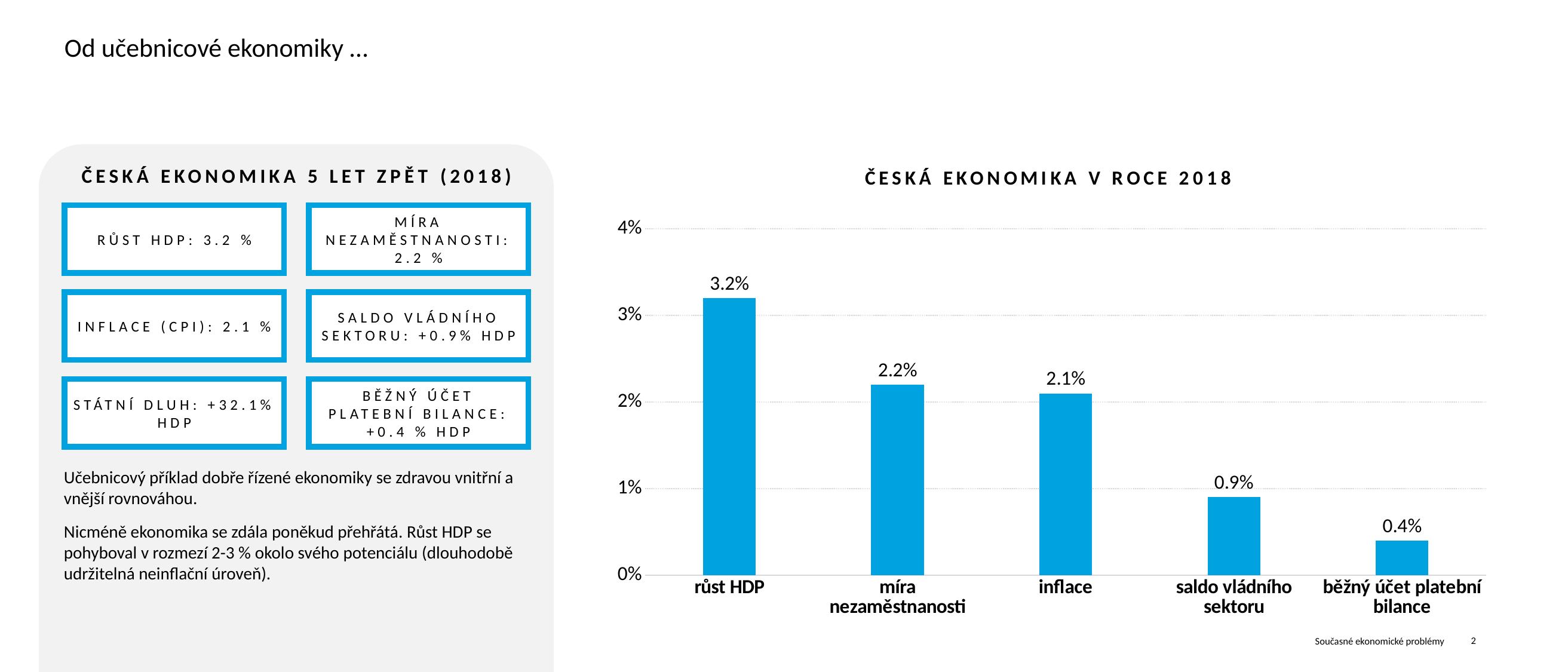

# Od učebnicové ekonomiky …

ČESKÁ EKONOMIKA 5 LET ZPĚT (2018)

Učebnicový příklad dobře řízené ekonomiky se zdravou vnitřní a vnější rovnováhou.
Nicméně ekonomika se zdála poněkud přehřátá. Růst HDP se pohyboval v rozmezí 2-3 % okolo svého potenciálu (dlouhodobě udržitelná neinflační úroveň).

### Chart: ČESKÁ EKONOMIKA V ROCE 2018

| Category |  |
|---|---|
| růst HDP | 0.032 |
| míra nezaměstnanosti | 0.022 |
| inflace | 0.021 |
| saldo vládního sektoru | 0.009 |
| běžný účet platební bilance | 0.004 |
RŮST HDP: 3.2 %
MÍRA NEZAMĚSTNANOSTI: 2.2 %
INFLACE (CPI): 2.1 %
SALDO VLÁDNÍHO SEKTORU: +0.9% HDP
STÁTNÍ DLUH: +32.1% HDP
BĚŽNÝ ÚČET PLATEBNÍ BILANCE: +0.4 % HDP